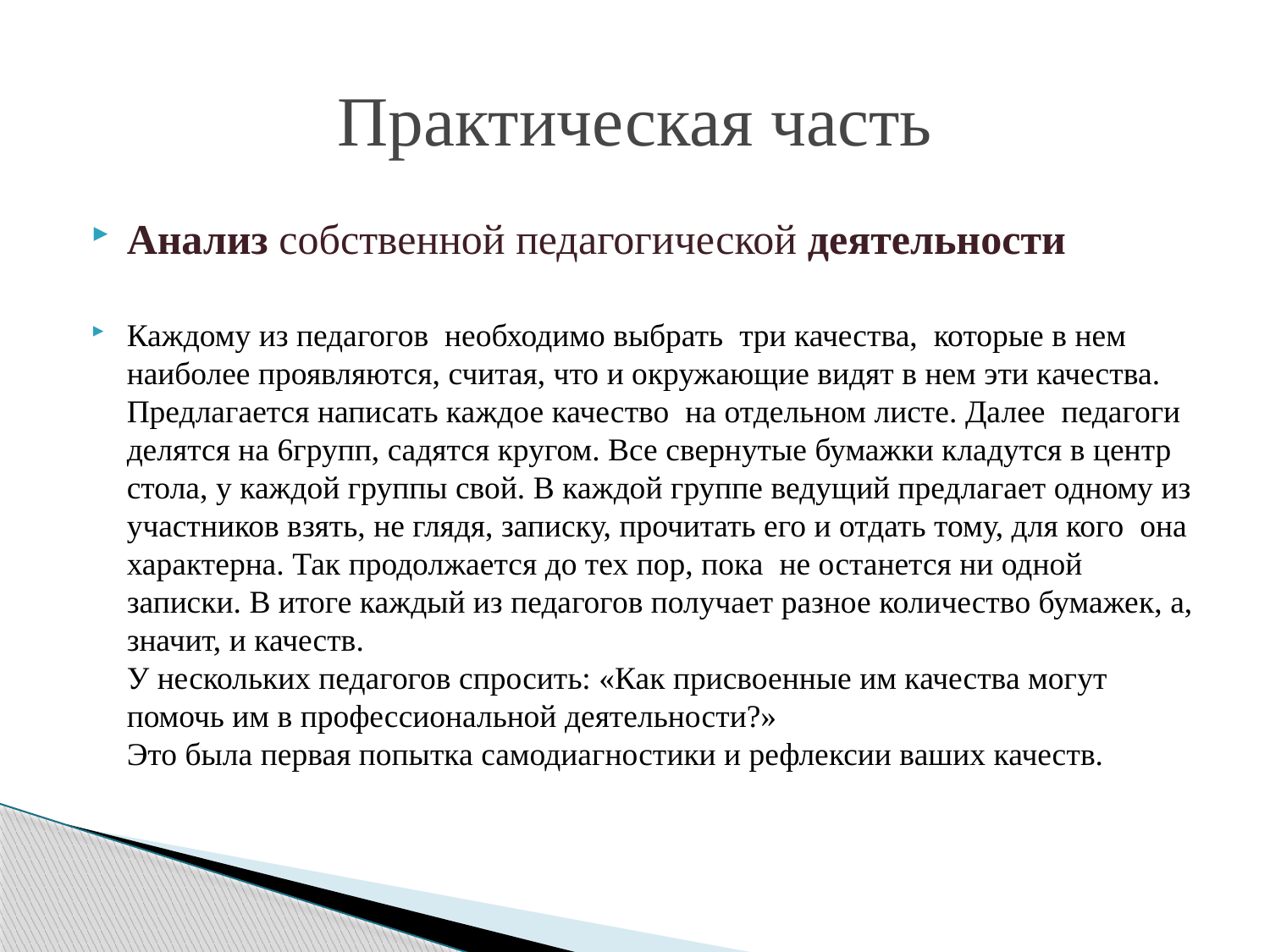

# Практическая часть
Анализ собственной педагогической деятельности

Каждому из педагогов  необходимо выбрать  три качества,  которые в нем наиболее проявляются, считая, что и окружающие видят в нем эти качества. Предлагается написать каждое качество  на отдельном листе. Далее  педагоги делятся на 6групп, садятся кругом. Все свернутые бумажки кладутся в центр стола, у каждой группы свой. В каждой группе ведущий предлагает одному из участников взять, не глядя, записку, прочитать его и отдать тому, для кого  она характерна. Так продолжается до тех пор, пока  не останется ни одной записки. В итоге каждый из педагогов получает разное количество бумажек, а, значит, и качеств.
У нескольких педагогов спросить: «Как присвоенные им качества могут помочь им в профессиональной деятельности?»
Это была первая попытка самодиагностики и рефлексии ваших качеств.